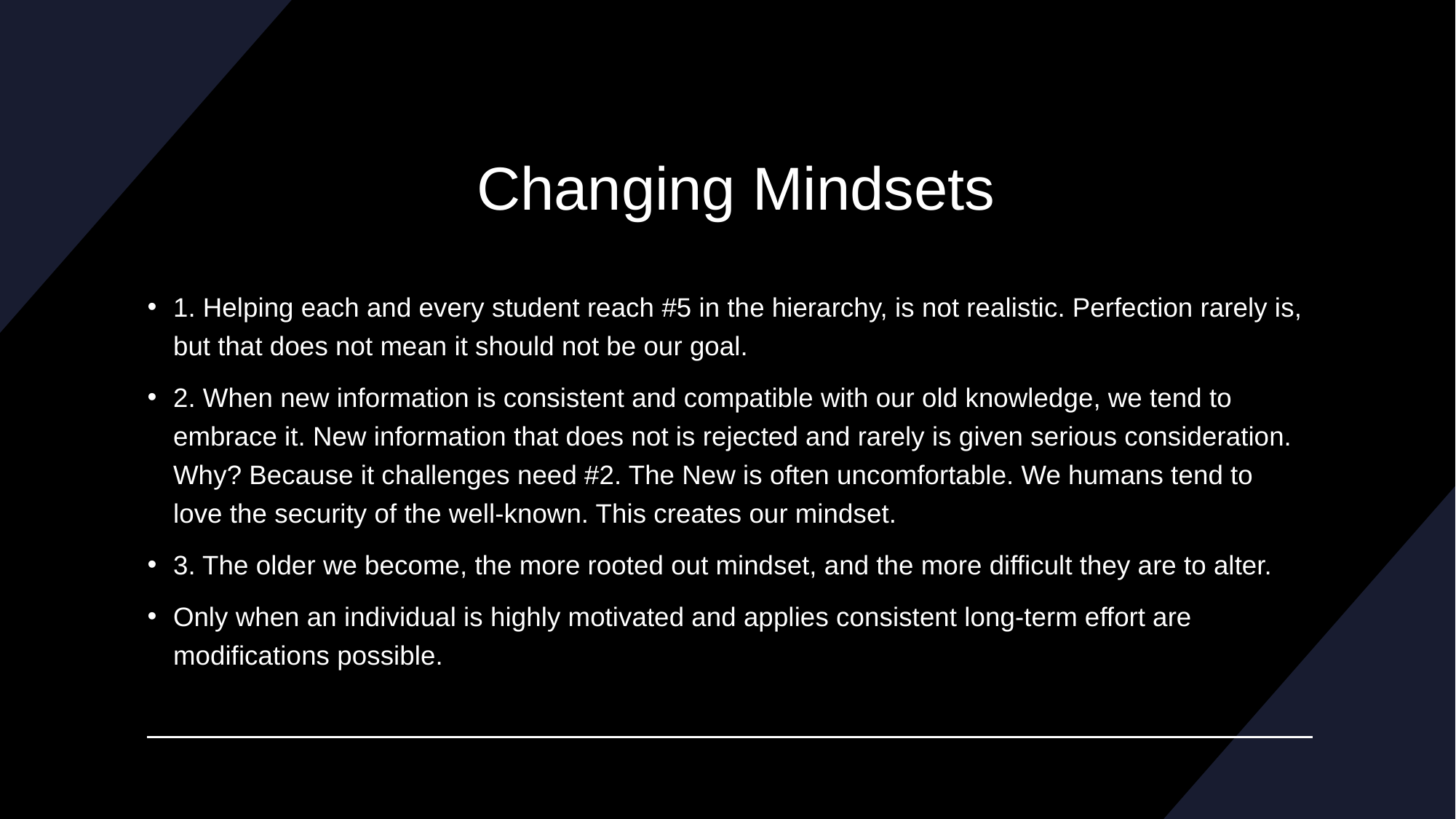

# Changing Mindsets
1. Helping each and every student reach #5 in the hierarchy, is not realistic. Perfection rarely is, but that does not mean it should not be our goal.
2. When new information is consistent and compatible with our old knowledge, we tend to embrace it. New information that does not is rejected and rarely is given serious consideration. Why? Because it challenges need #2. The New is often uncomfortable. We humans tend to love the security of the well-known. This creates our mindset.
3. The older we become, the more rooted out mindset, and the more difficult they are to alter.
Only when an individual is highly motivated and applies consistent long-term effort are modifications possible.